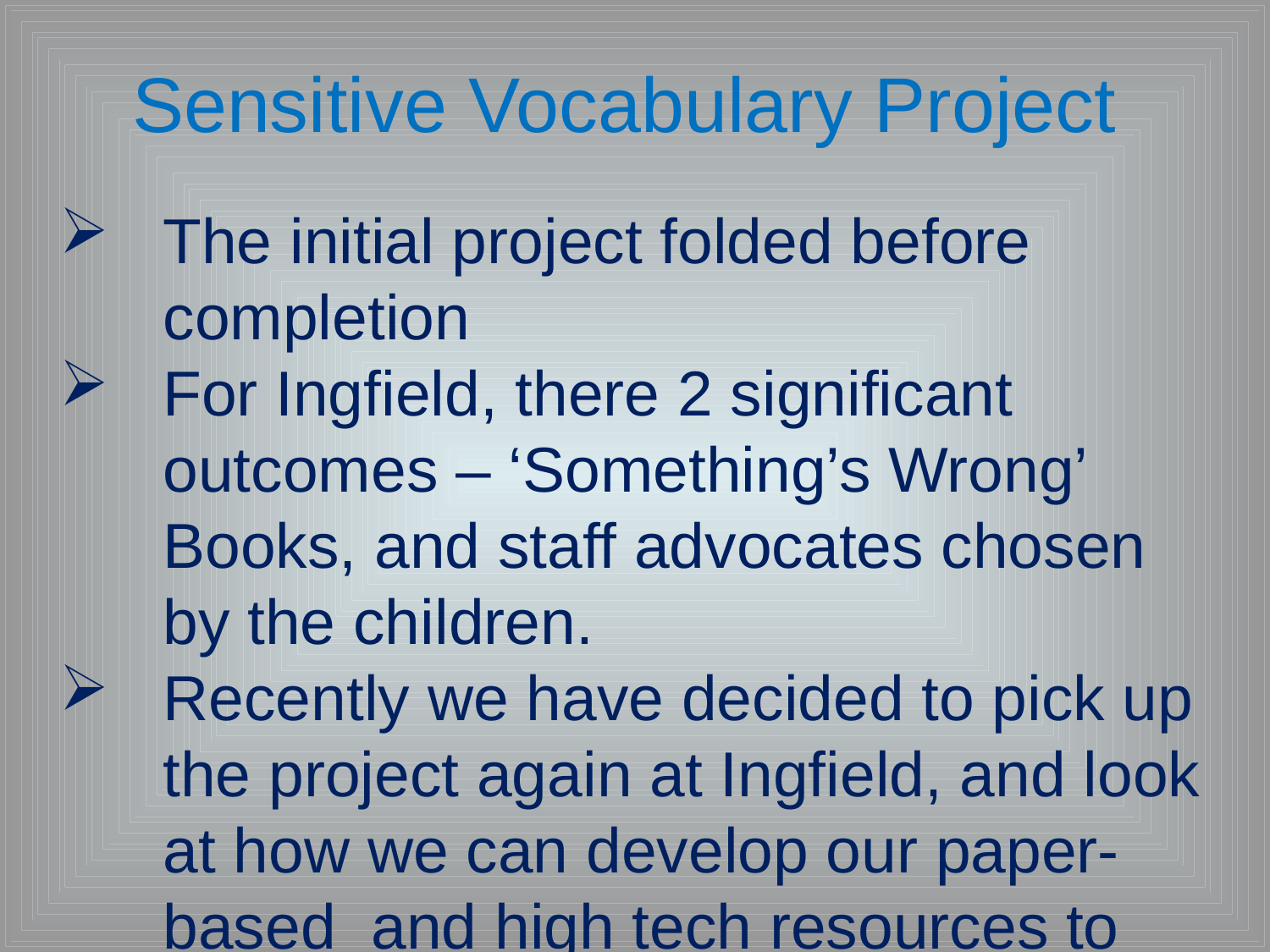

# Sensitive Vocabulary Project
The initial project folded before completion
For Ingfield, there 2 significant outcomes – ‘Something’s Wrong’ Books, and staff advocates chosen by the children.
Recently we have decided to pick up the project again at Ingfield, and look at how we can develop our paper-based  and high tech resources to facilitate safeguarding